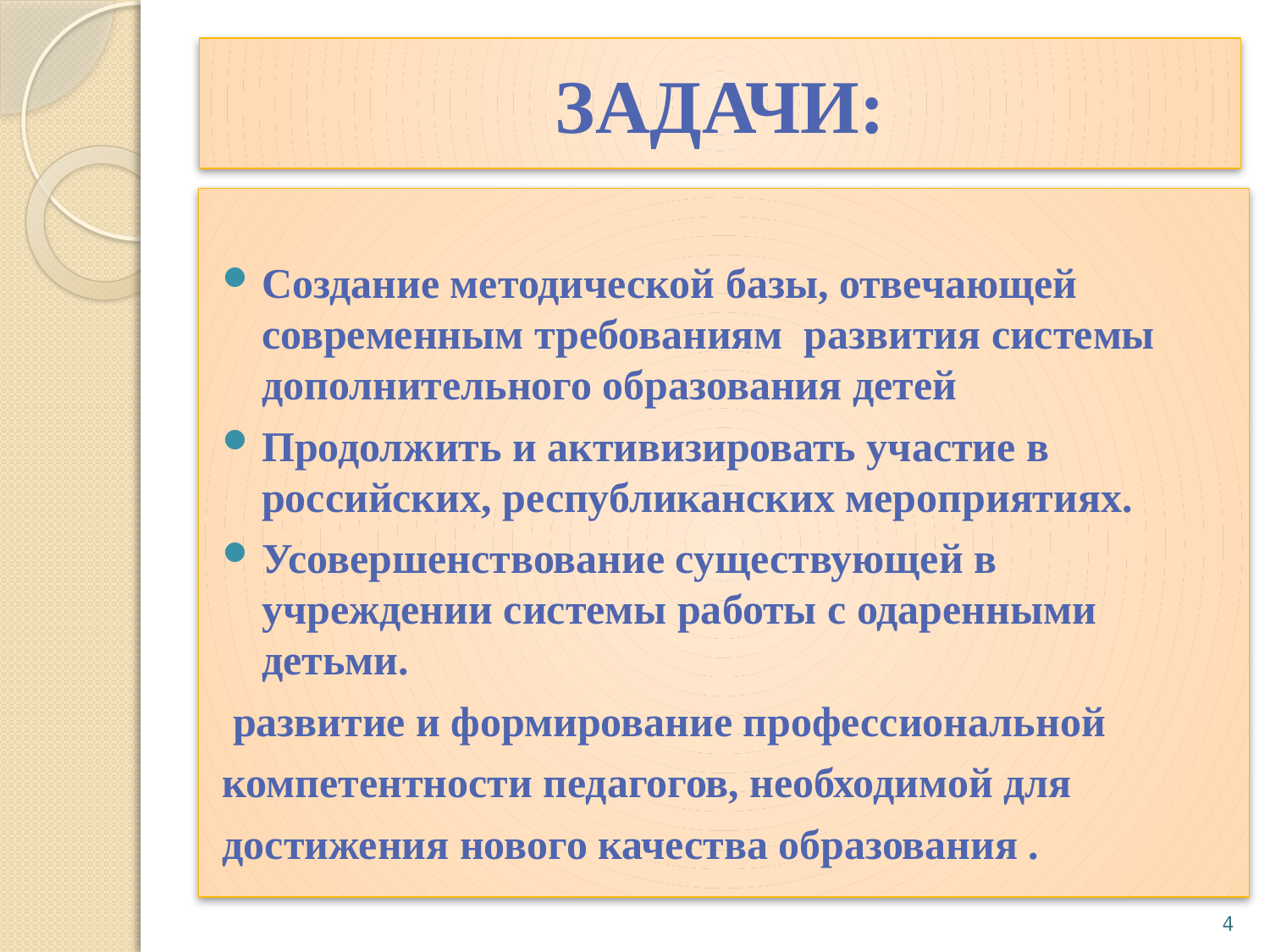

# ЗАДАЧИ:

Создание методической базы, отвечающей современным требованиям  развития системы дополнительного образования детей
Продолжить и активизировать участие в российских, республиканских мероприятиях.
Усовершенствование существующей в учреждении системы работы с одаренными детьми.
 развитие и формирование профессиональной
компетентности педагогов, необходимой для
достижения нового качества образования .

4